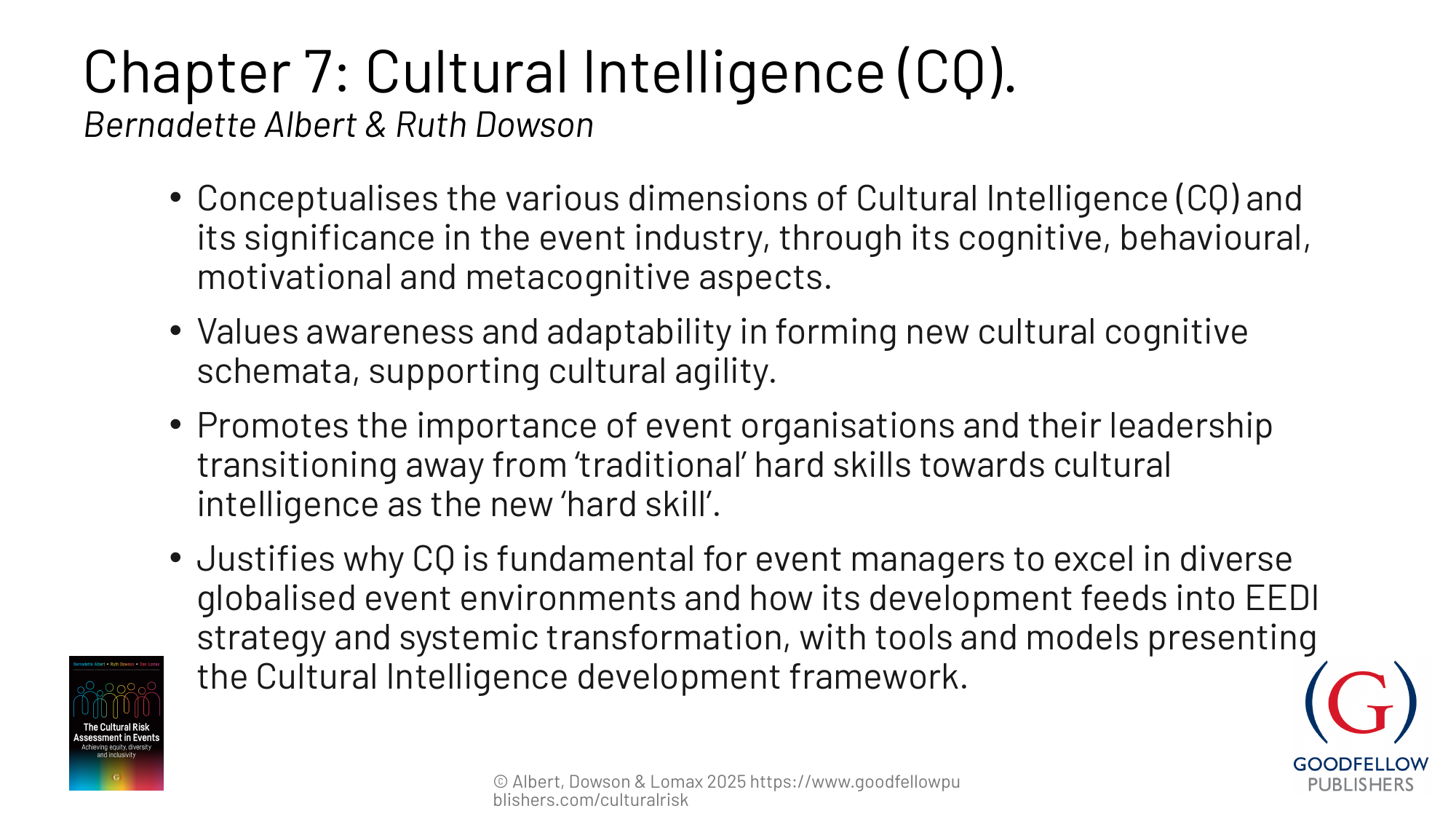

# Chapter 7: Cultural Intelligence (CQ). Bernadette Albert & Ruth Dowson
Conceptualises the various dimensions of Cultural Intelligence (CQ) and its significance in the event industry, through its cognitive, behavioural, motivational and metacognitive aspects.
Values awareness and adaptability in forming new cultural cognitive schemata, supporting cultural agility.
Promotes the importance of event organisations and their leadership transitioning away from ‘traditional’ hard skills towards cultural intelligence as the new ‘hard skill’.
Justifies why CQ is fundamental for event managers to excel in diverse globalised event environments and how its development feeds into EEDI strategy and systemic transformation, with tools and models presenting the Cultural Intelligence development framework.

© Albert, Dowson & Lomax 2025 https://www.goodfellowpublishers.com/culturalrisk